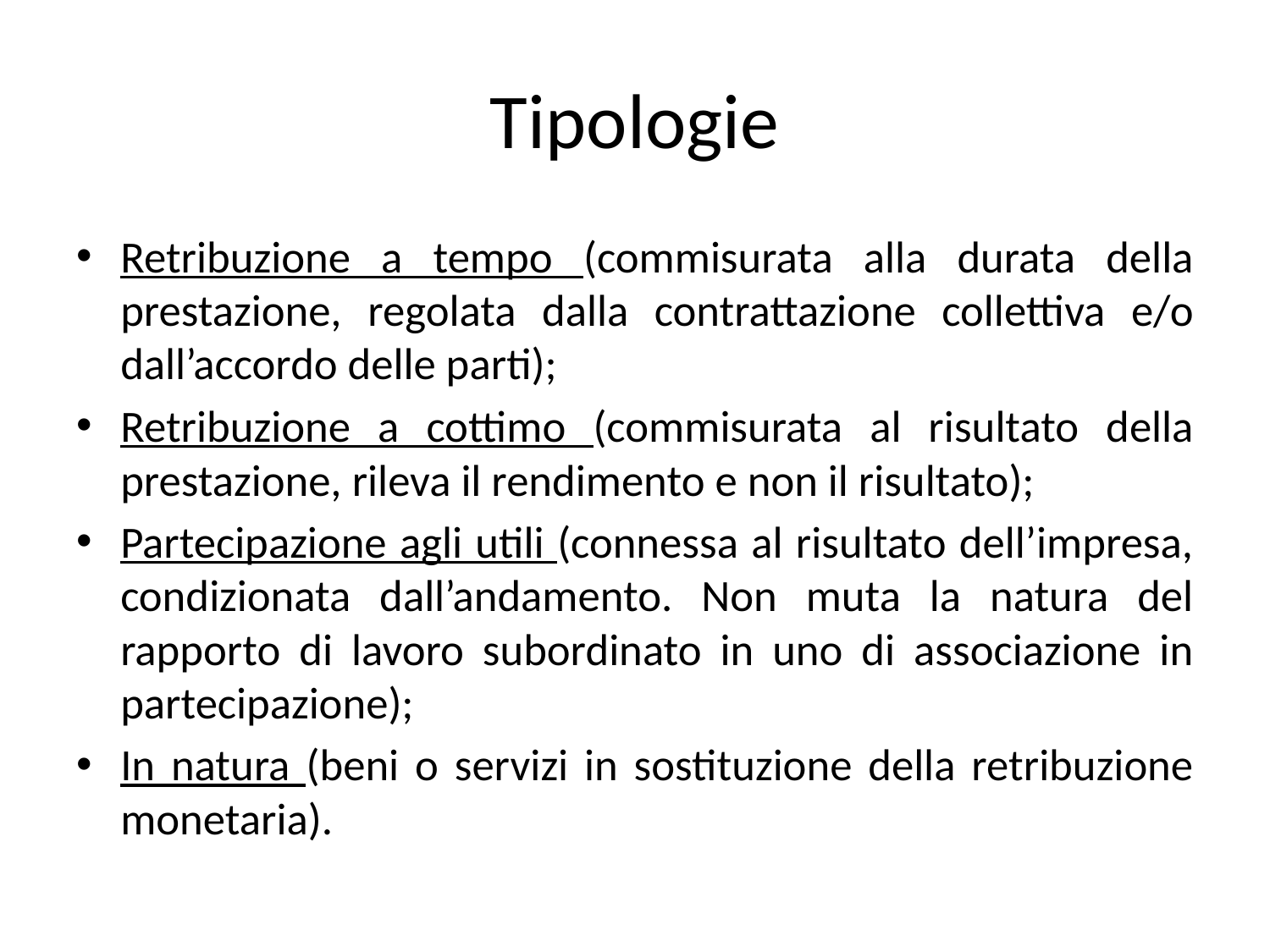

# Tipologie
Retribuzione a tempo (commisurata alla durata della prestazione, regolata dalla contrattazione collettiva e/o dall’accordo delle parti);
Retribuzione a cottimo (commisurata al risultato della prestazione, rileva il rendimento e non il risultato);
Partecipazione agli utili (connessa al risultato dell’impresa, condizionata dall’andamento. Non muta la natura del rapporto di lavoro subordinato in uno di associazione in partecipazione);
In natura (beni o servizi in sostituzione della retribuzione monetaria).